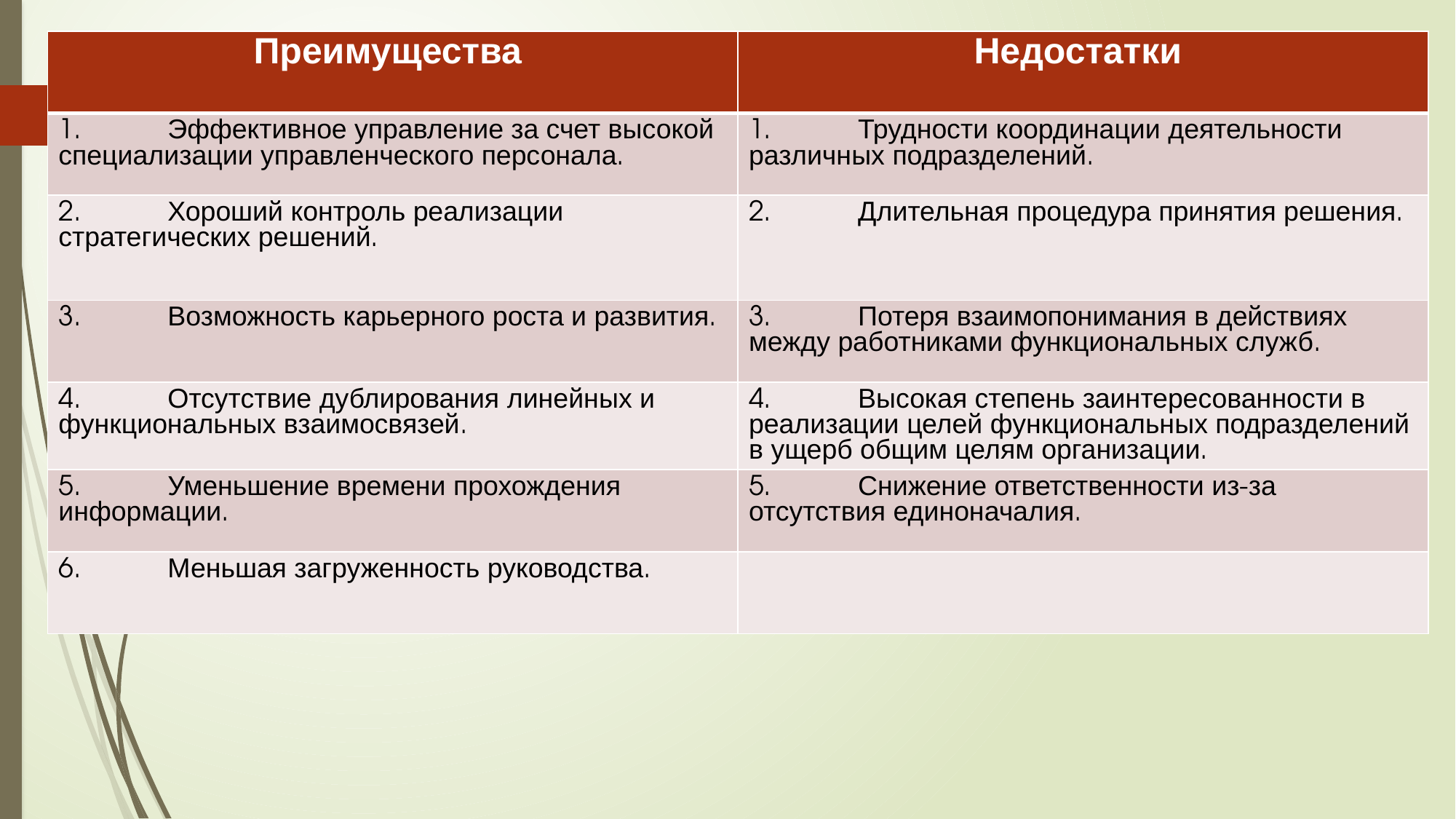

| Преимущества | Недостатки |
| --- | --- |
| 1. Эффективное управление за счет высокой специализации управленческого персонала. | 1. Трудности координации деятельности различных подразделений. |
| 2. Хороший контроль реализации стратегических решений. | 2. Длительная процедура принятия решения. |
| 3. Возможность карьерного роста и развития. | 3. Потеря взаимопонимания в действиях между работниками функциональных служб. |
| 4. Отсутствие дублирования линейных и функциональных взаимосвязей. | 4. Высокая степень заинтересованности в реализации целей функциональных подразделений в ущерб общим целям организации. |
| 5. Уменьшение времени прохождения информации. | 5. Снижение ответственности из-за отсутствия единоначалия. |
| 6. Меньшая загруженность руководства. |  |